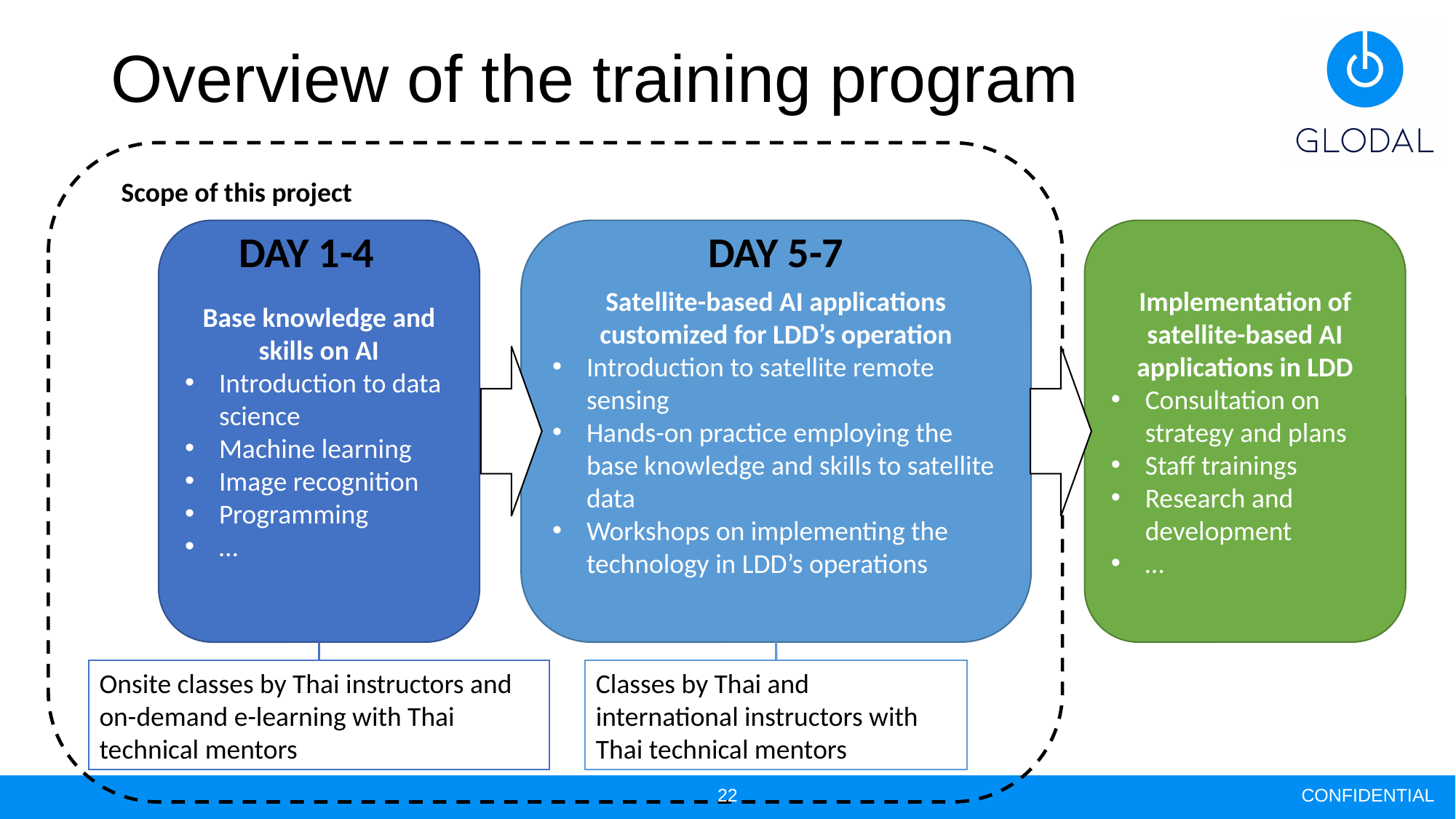

# Overview of the training program

Scope of this project
DAY 1-4
DAY 5-7
Base knowledge and skills on AI
Introduction to data science
Machine learning
Image recognition
Programming
…
Satellite-based AI applications customized for LDD’s operation
Introduction to satellite remote sensing
Hands-on practice employing the base knowledge and skills to satellite data
Workshops on implementing the technology in LDD’s operations
Implementation of satellite-based AI applications in LDD
Consultation on strategy and plans
Staff trainings
Research and development
…

Onsite classes by Thai instructors and on-demand e-learning with Thai technical mentors
Classes by Thai and international instructors with Thai technical mentors
22
CONFIDENTIAL